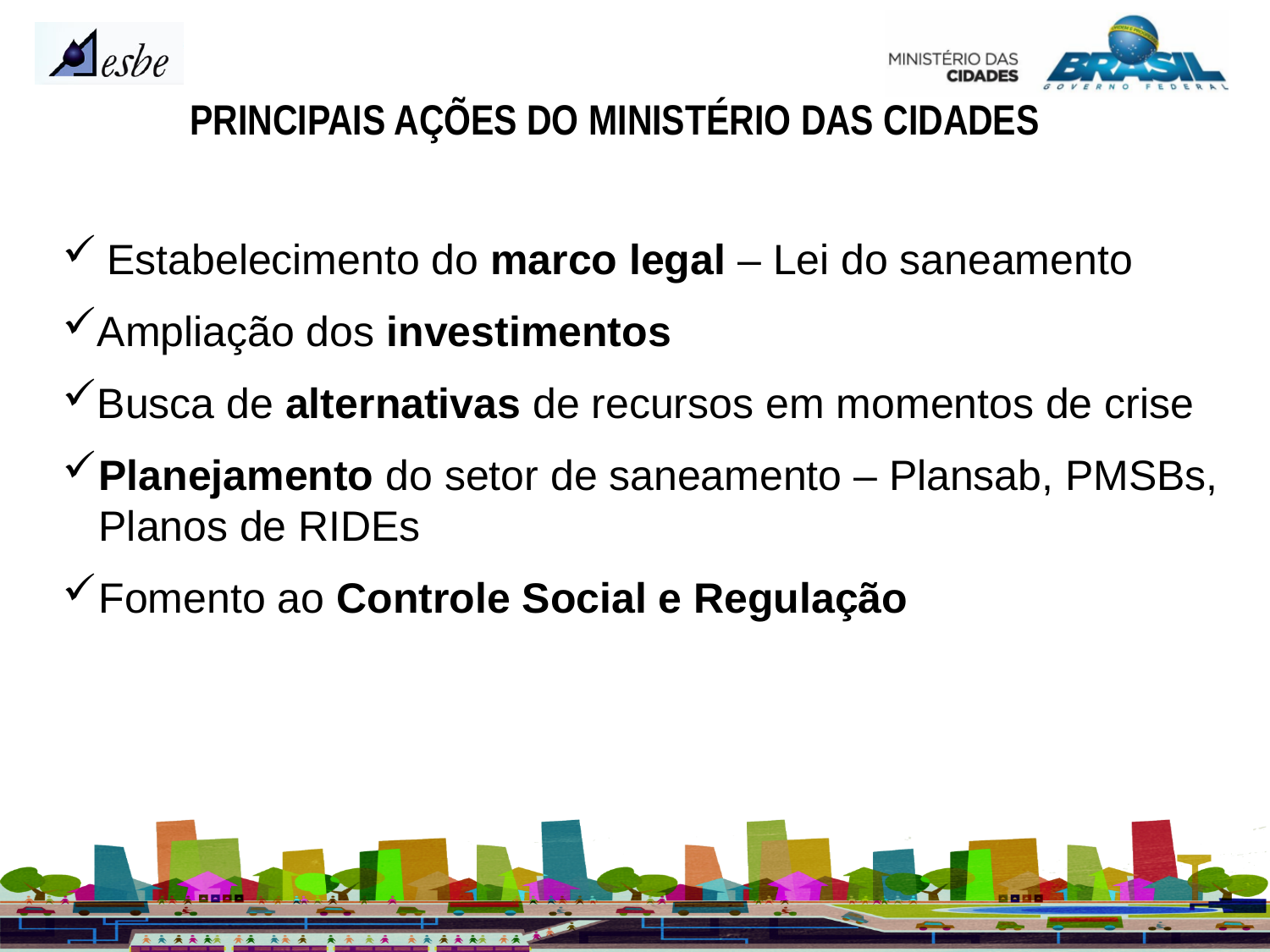

PRINCIPAIS AÇÕES DO MINISTÉRIO DAS CIDADES
 Estabelecimento do marco legal – Lei do saneamento
Ampliação dos investimentos
Busca de alternativas de recursos em momentos de crise
Planejamento do setor de saneamento – Plansab, PMSBs, Planos de RIDEs
Fomento ao Controle Social e Regulação